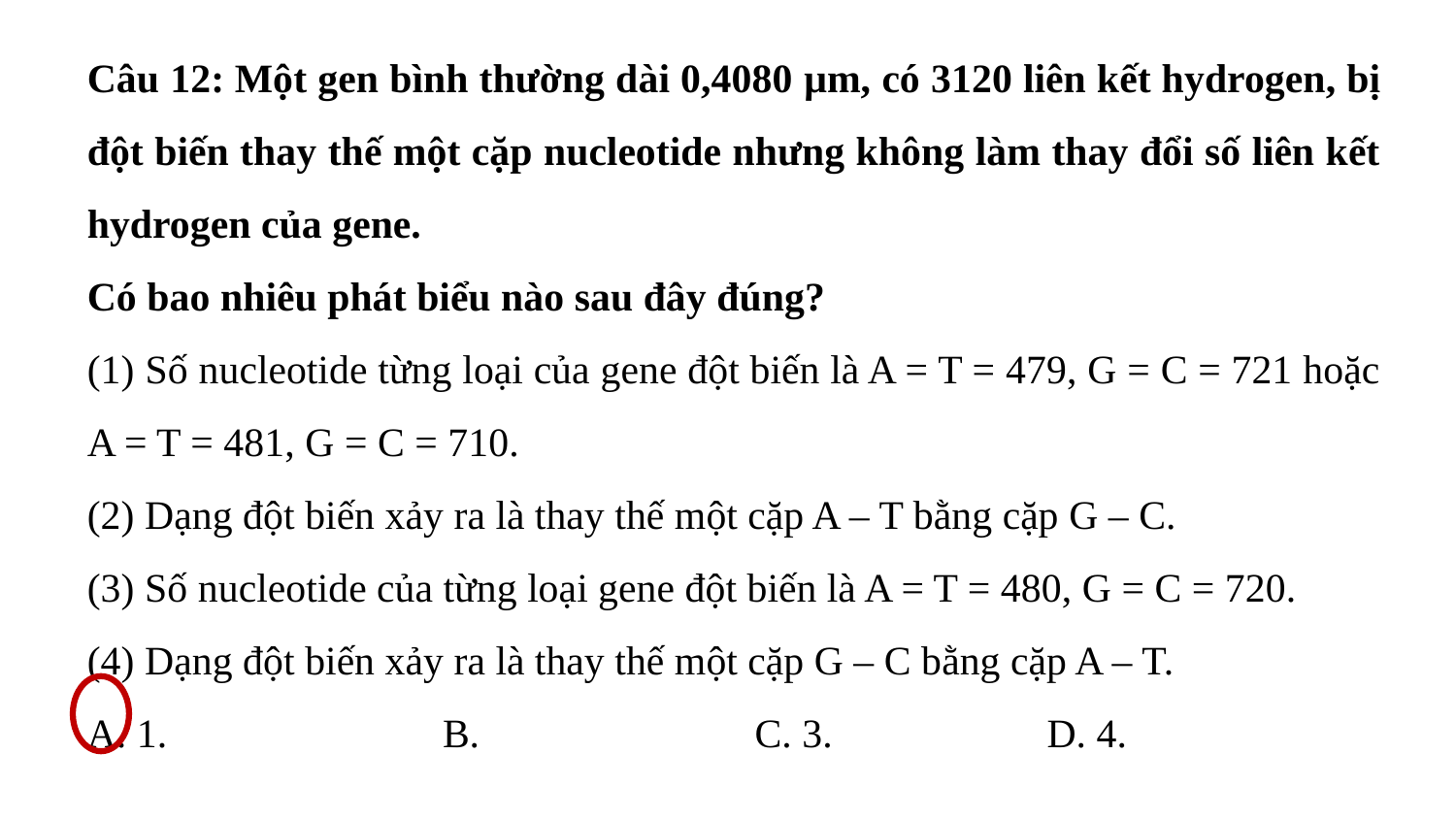

Câu 12: Một gen bình thường dài 0,4080 μm, có 3120 liên kết hydrogen, bị đột biến thay thế một cặp nucleotide nhưng không làm thay đổi số liên kết hydrogen của gene.
Có bao nhiêu phát biểu nào sau đây đúng?
(1) Số nucleotide từng loại của gene đột biến là A = T = 479, G = C = 721 hoặc A = T = 481, G = C = 710.
(2) Dạng đột biến xảy ra là thay thế một cặp A – T bằng cặp G – C.
(3) Số nucleotide của từng loại gene đột biến là A = T = 480, G = C = 720.
(4) Dạng đột biến xảy ra là thay thế một cặp G – C bằng cặp A – T.
A. 1.                           B.                           C. 3.                     D. 4.